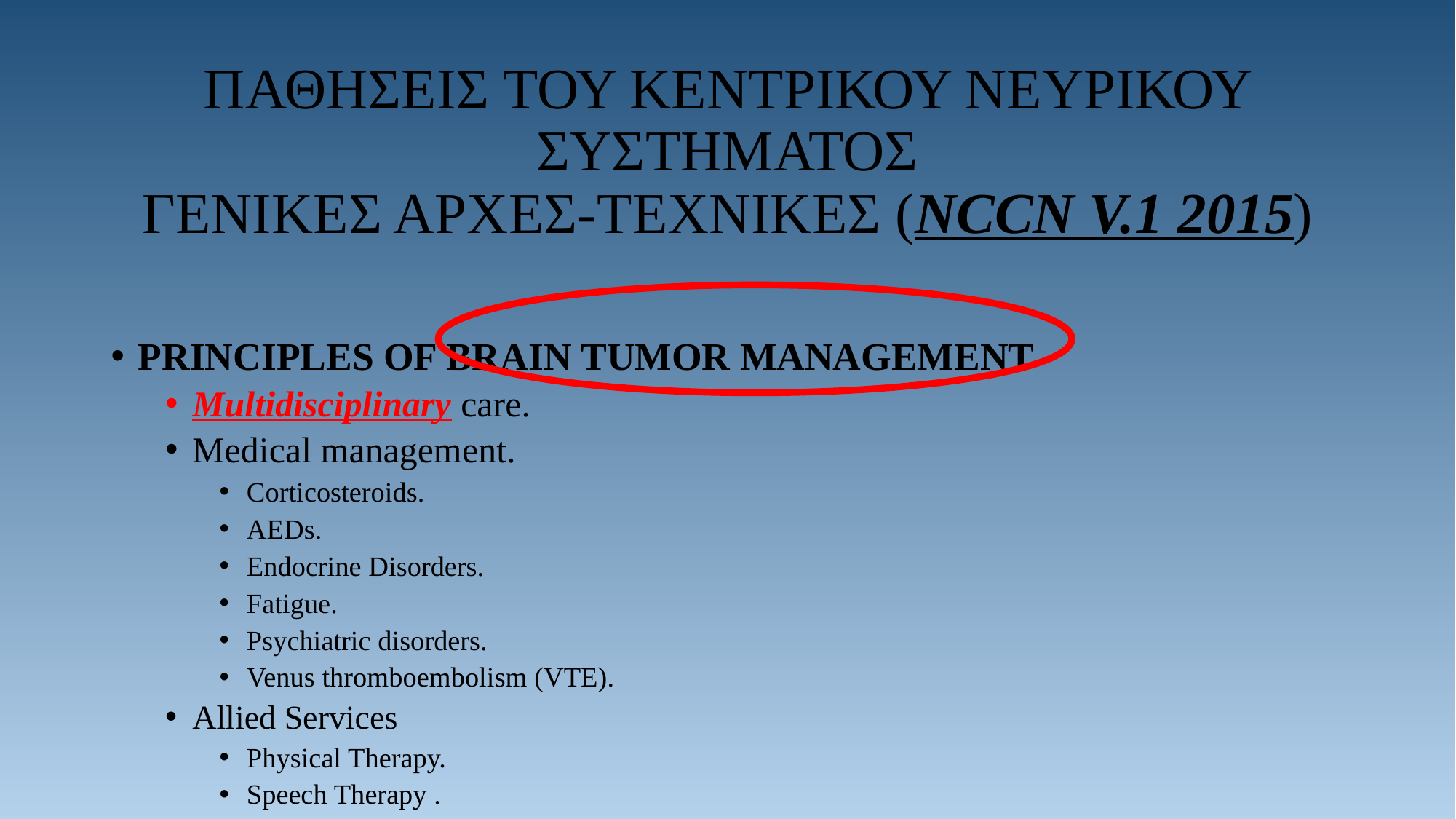

# ΠΑΘΗΣΕΙΣ ΤΟΥ ΚΕΝΤΡΙΚΟΥ ΝΕΥΡΙΚΟΥ ΣΥΣΤΗΜΑΤΟΣ ΓΕΝΙΚΕΣ ΑΡΧΕΣ-TEXNIΚΕΣ (NCCN V.1 2015)

PRINCIPLES OF BRAIN TUMOR MANAGEMENT
Multidisciplinary care.
Medical management.
Corticosteroids.
AEDs.
Endocrine Disorders.
Fatigue.
Psychiatric disorders.
Venus thromboembolism (VTE).
Allied Services
Physical Therapy.
Speech Therapy .